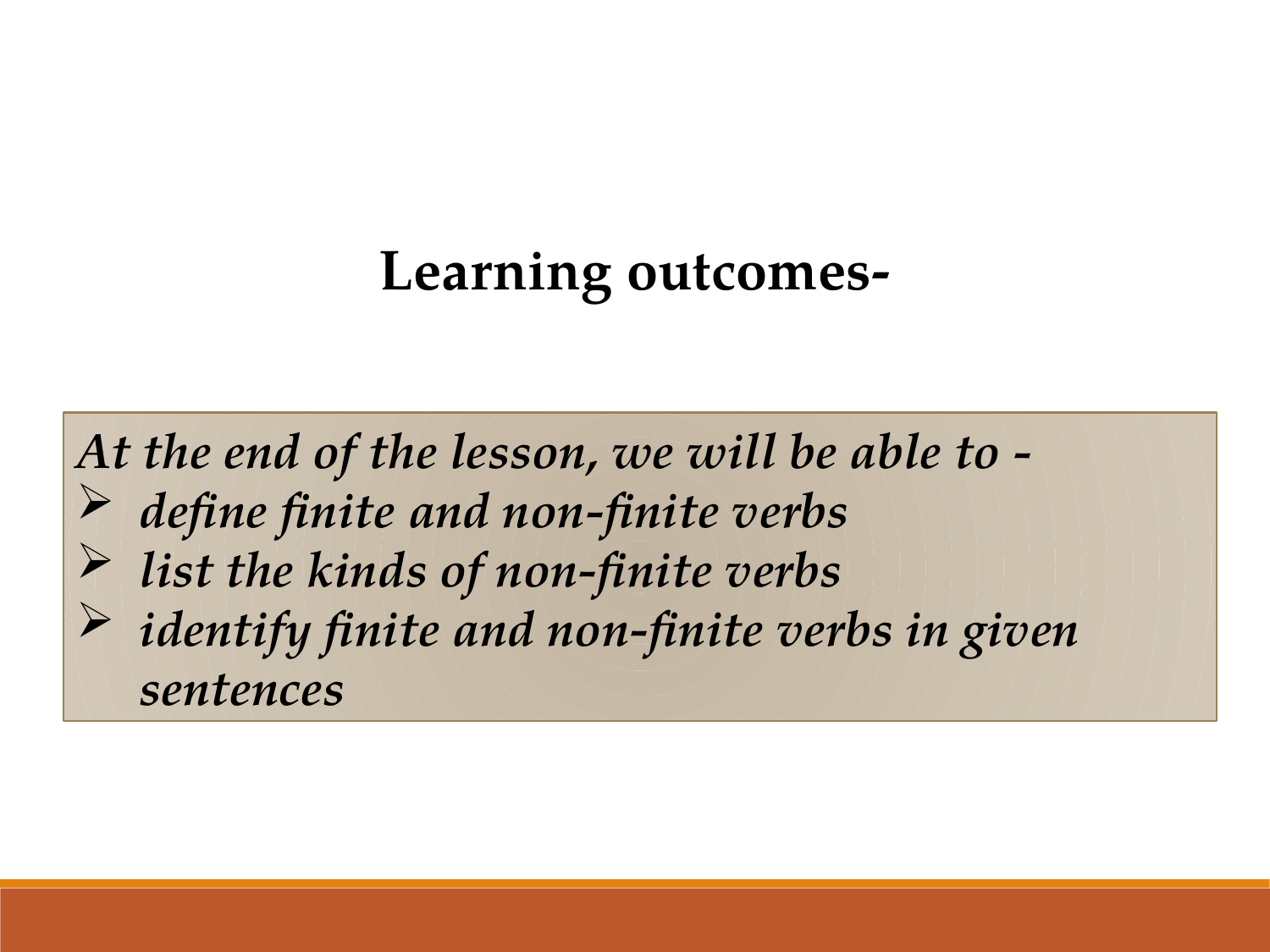

Learning outcomes-
At the end of the lesson, we will be able to -
define finite and non-finite verbs
list the kinds of non-finite verbs
identify finite and non-finite verbs in given sentences